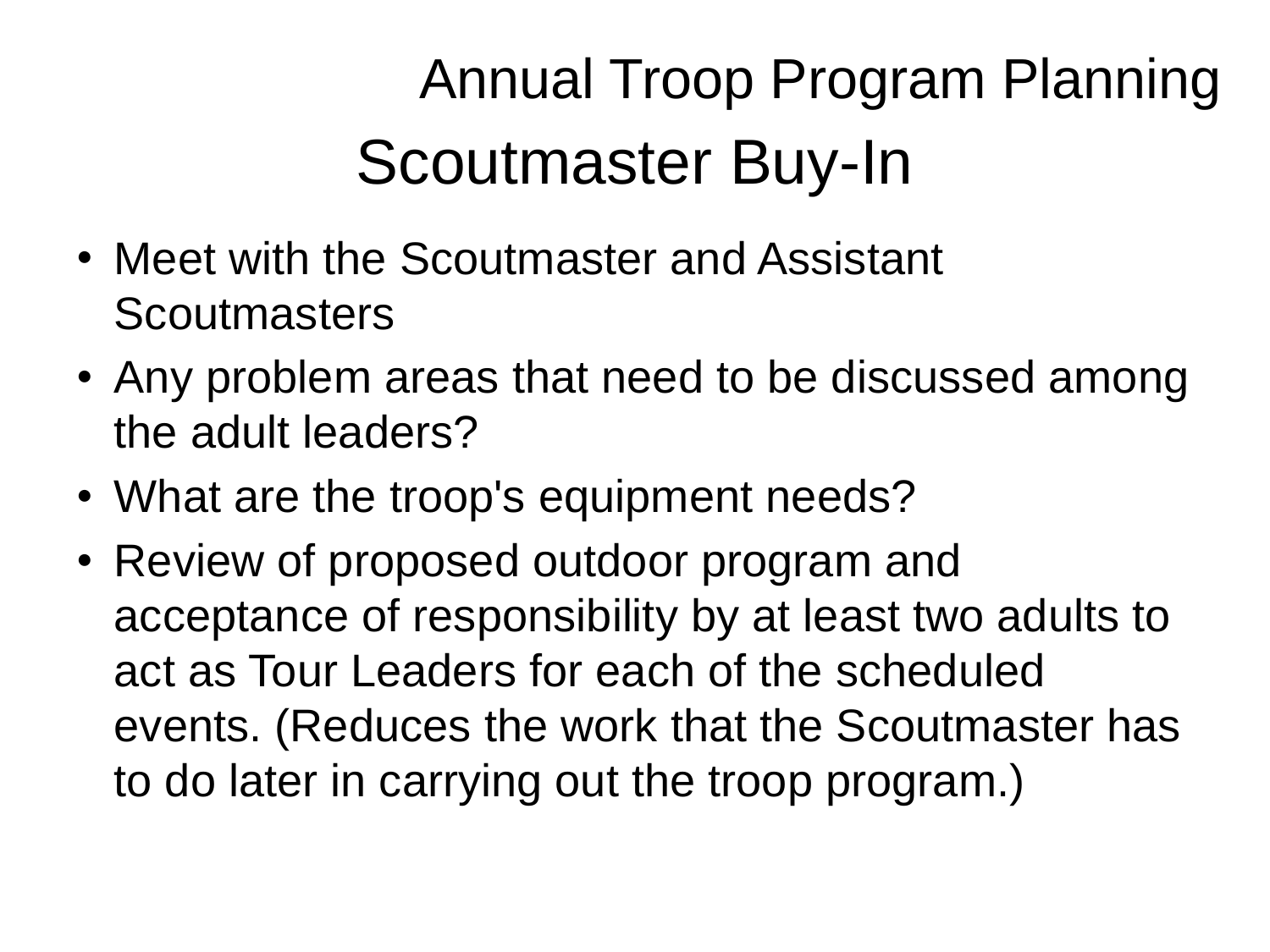

Annual Troop Program Planning
Scoutmaster Buy-In
Meet with the Scoutmaster and Assistant Scoutmasters
Any problem areas that need to be discussed among the adult leaders?
What are the troop's equipment needs?
Review of proposed outdoor program and acceptance of responsibility by at least two adults to act as Tour Leaders for each of the scheduled events. (Reduces the work that the Scoutmaster has to do later in carrying out the troop program.)